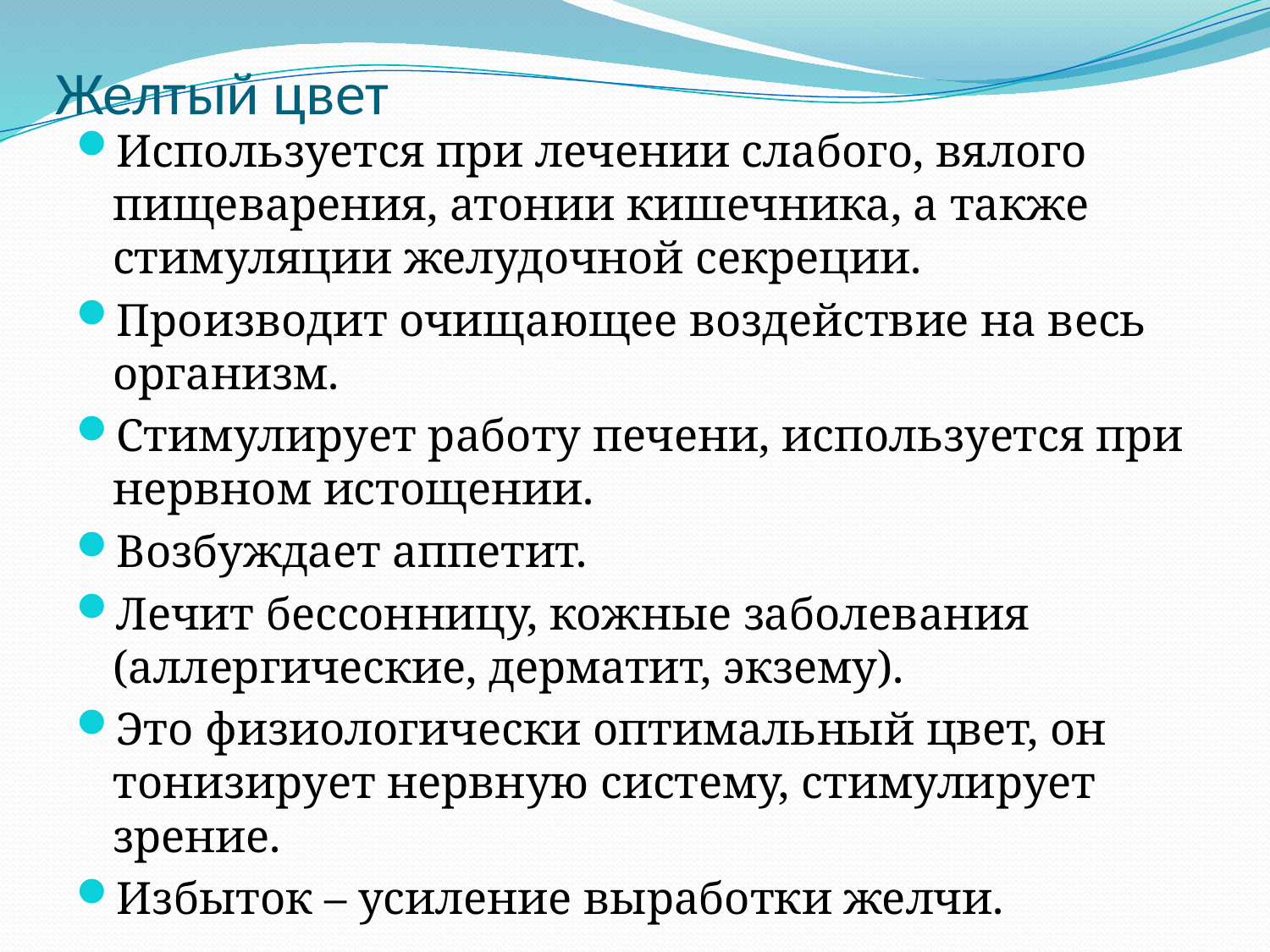

# Желтый цвет
Используется при лечении слабого, вялого пищеварения, атонии кишечника, а также стимуляции желудочной секреции.
Производит очищающее воздействие на весь организм.
Стимулирует работу печени, используется при нервном истощении.
Возбуждает аппетит.
Лечит бессонницу, кожные заболевания (аллергические, дерматит, экзему).
Это физиологически оптимальный цвет, он тонизирует нервную систему, стимулирует зрение.
Избыток – усиление выработки желчи.